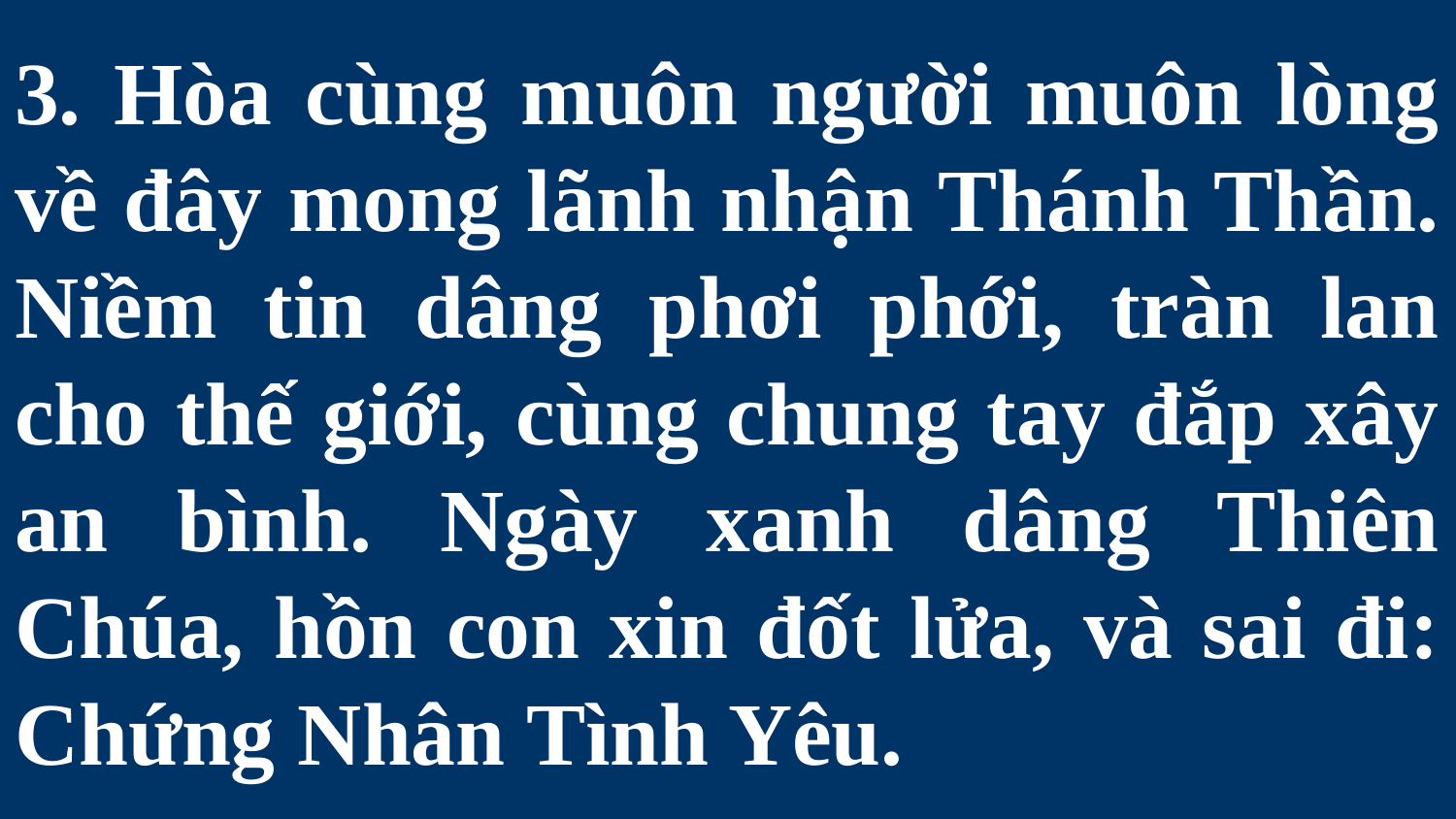

# 3. Hòa cùng muôn người muôn lòng về đây mong lãnh nhận Thánh Thần. Niềm tin dâng phơi phới, tràn lan cho thế giới, cùng chung tay đắp xây an bình. Ngày xanh dâng Thiên Chúa, hồn con xin đốt lửa, và sai đi: Chứng Nhân Tình Yêu.